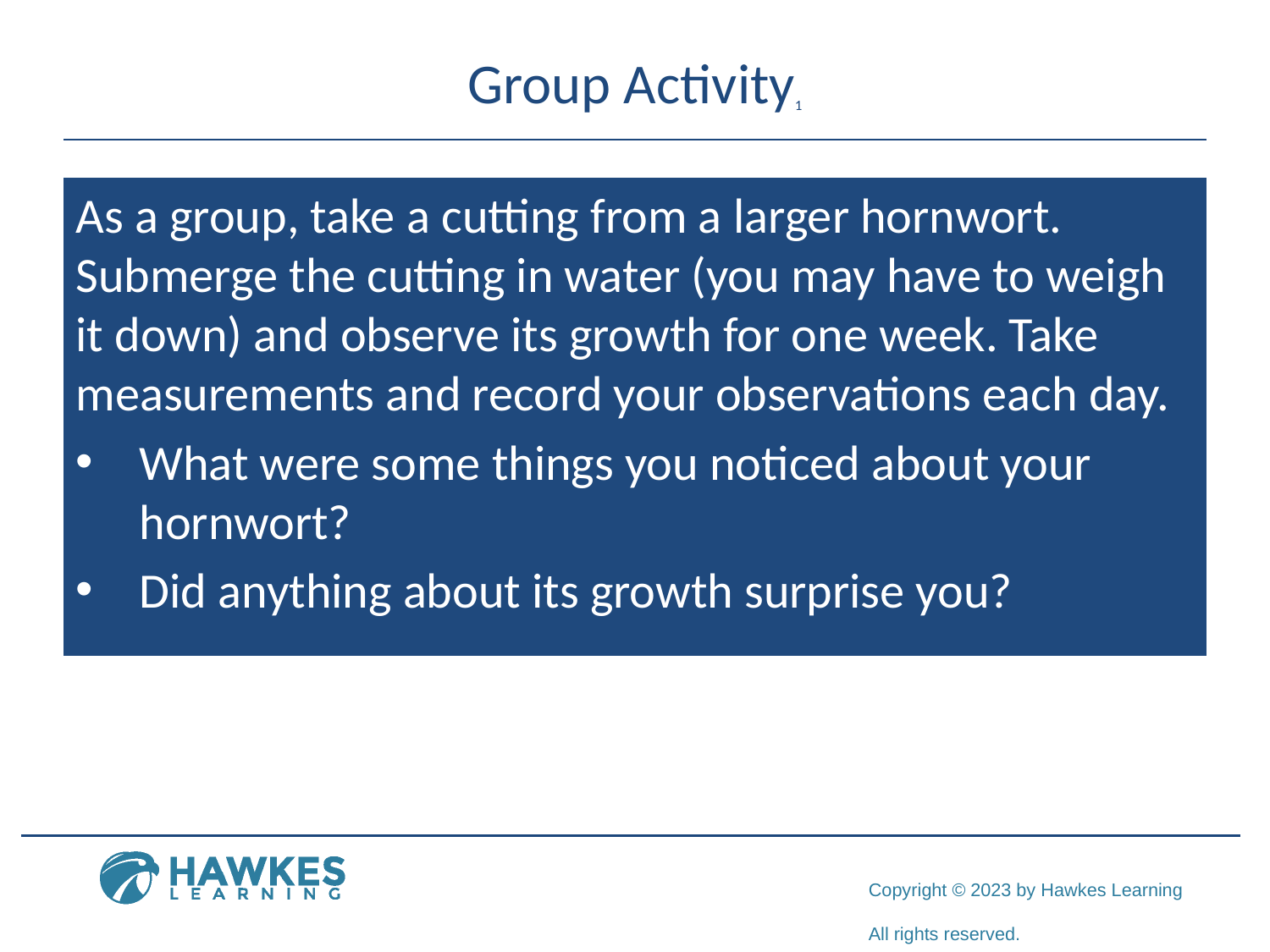

# Group Activity1
As a group, take a cutting from a larger hornwort. Submerge the cutting in water (you may have to weigh it down) and observe its growth for one week. Take measurements and record your observations each day.
What were some things you noticed about your hornwort?
Did anything about its growth surprise you?